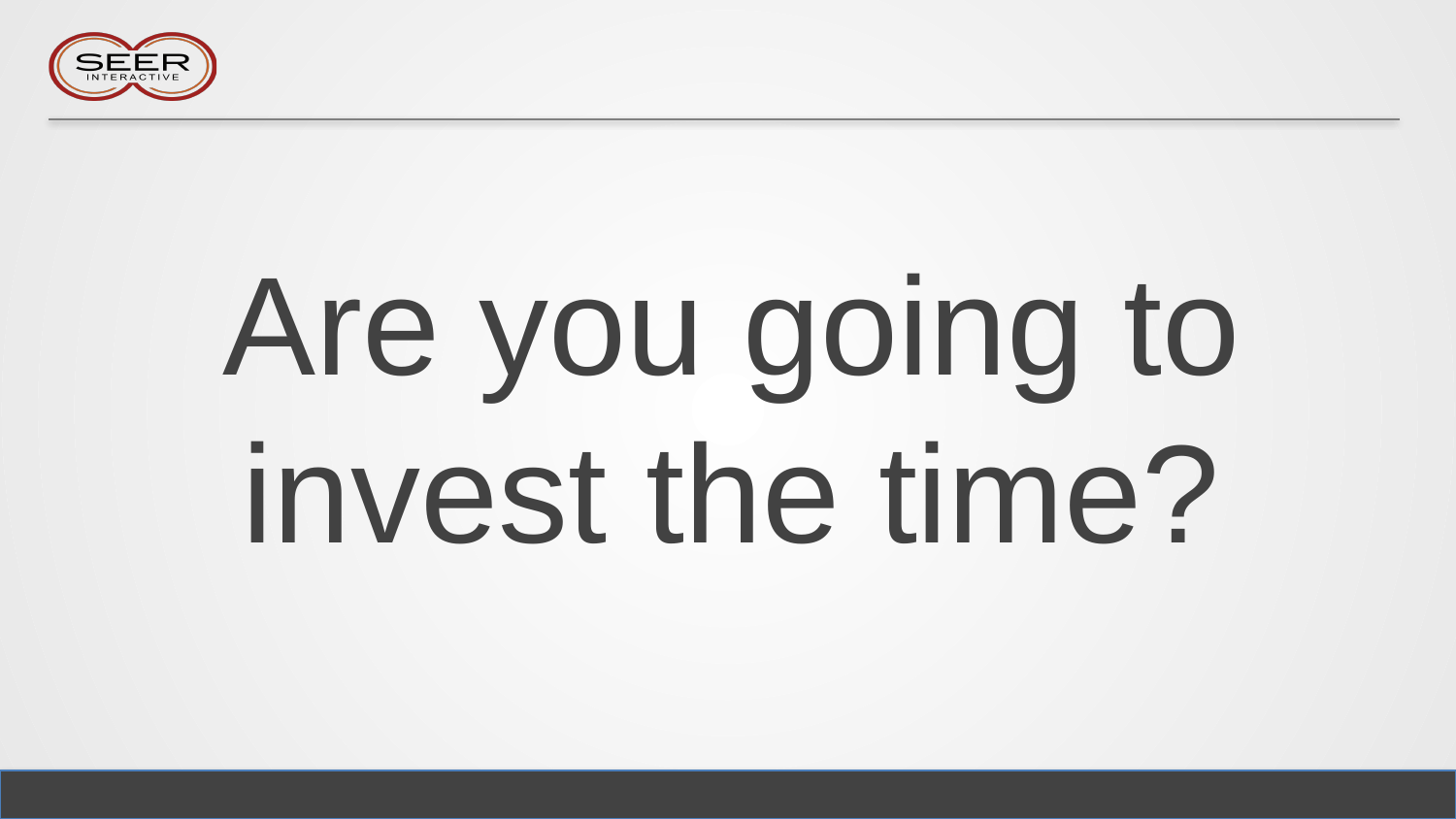

# Are you going to invest the time?